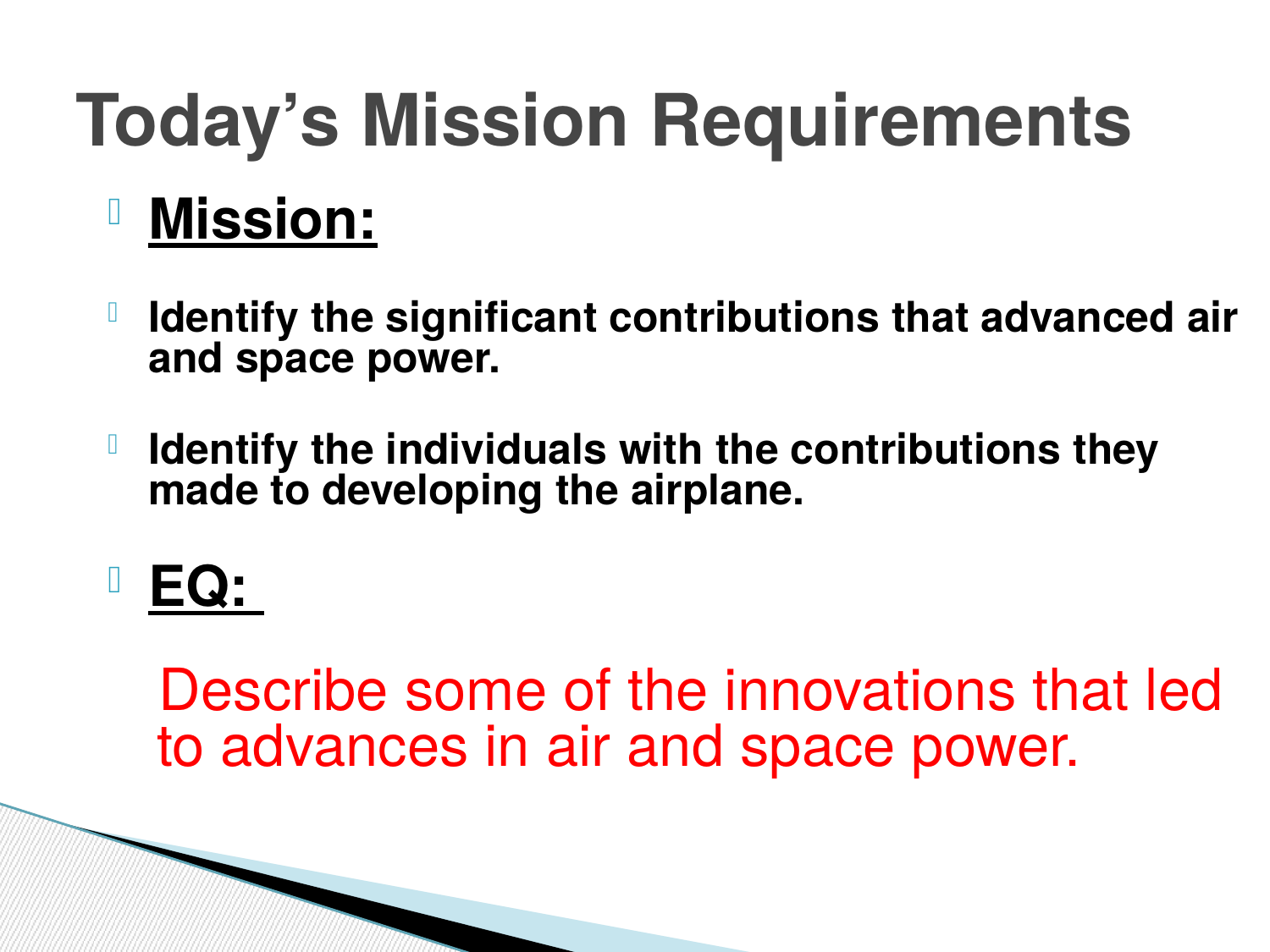

# Today’s Mission Requirements
Mission:

Identify the significant contributions that advanced air and space power.

Identify the individuals with the contributions they made to developing the airplane.

EQ:

  Describe some of the innovations that led to advances in air and space power.